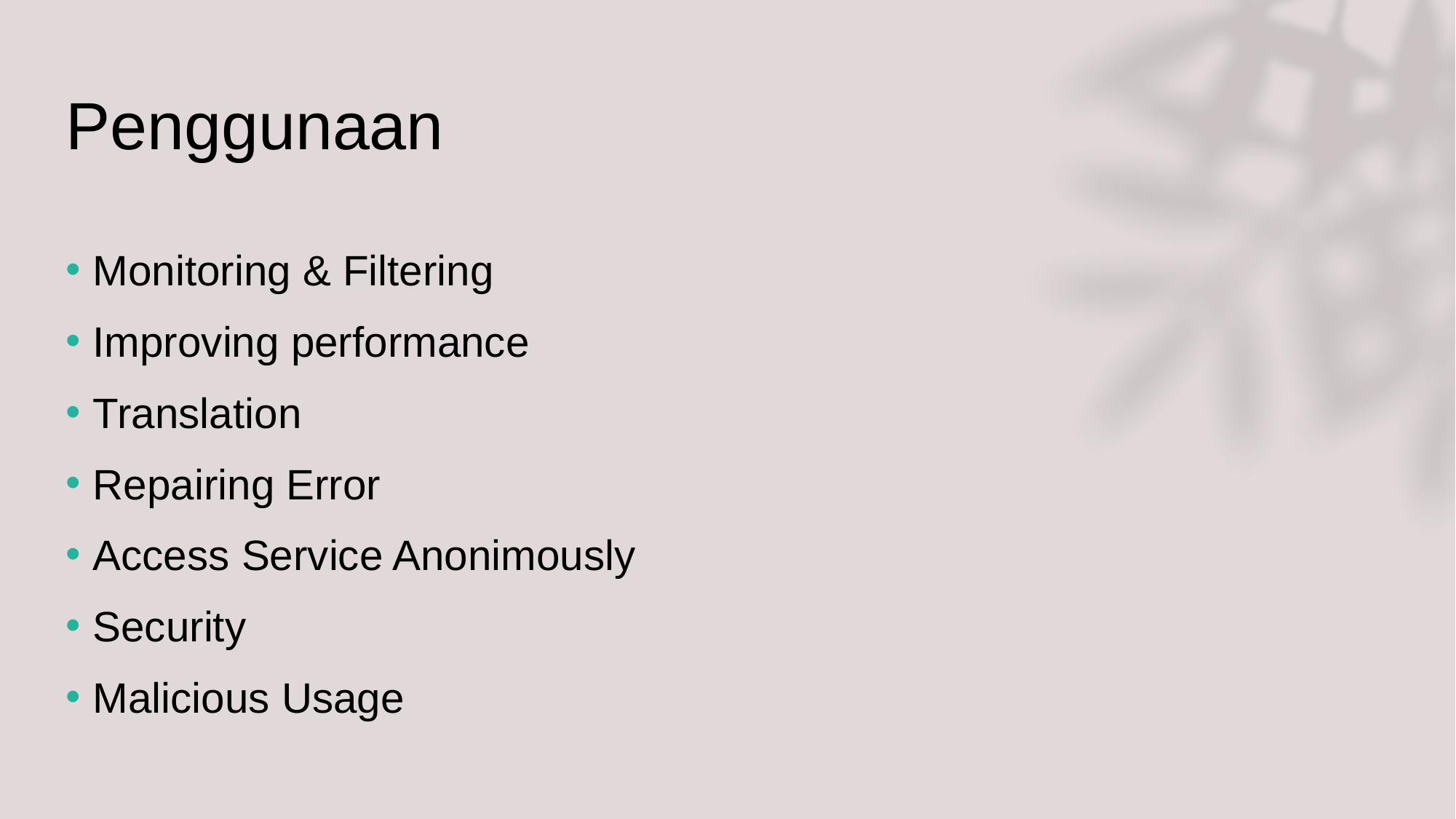

# Penggunaan
Monitoring & Filtering
Improving performance
Translation
Repairing Error
Access Service Anonimously
Security
Malicious Usage